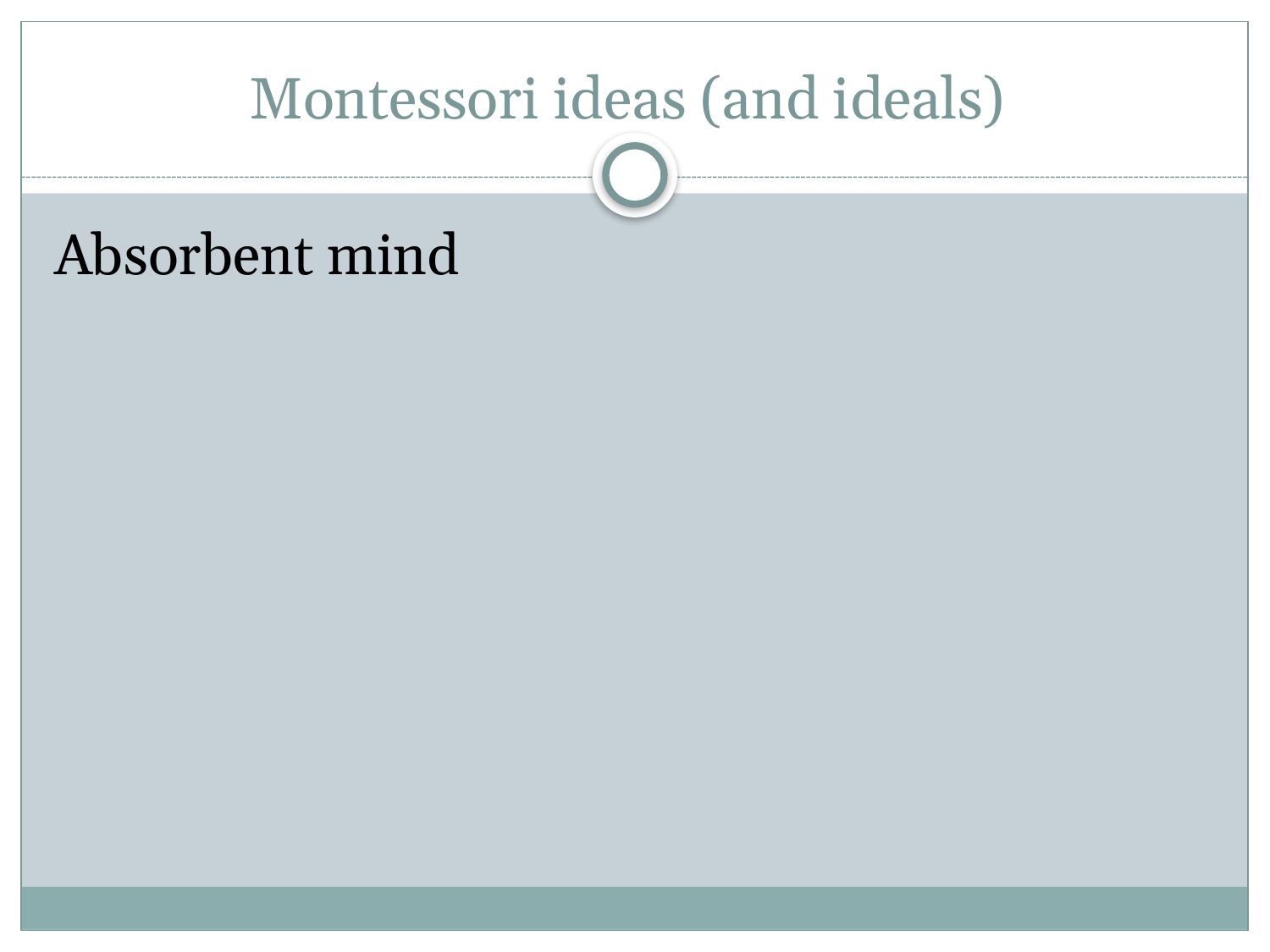

# Montessori ideas (and ideals)
Absorbent mind